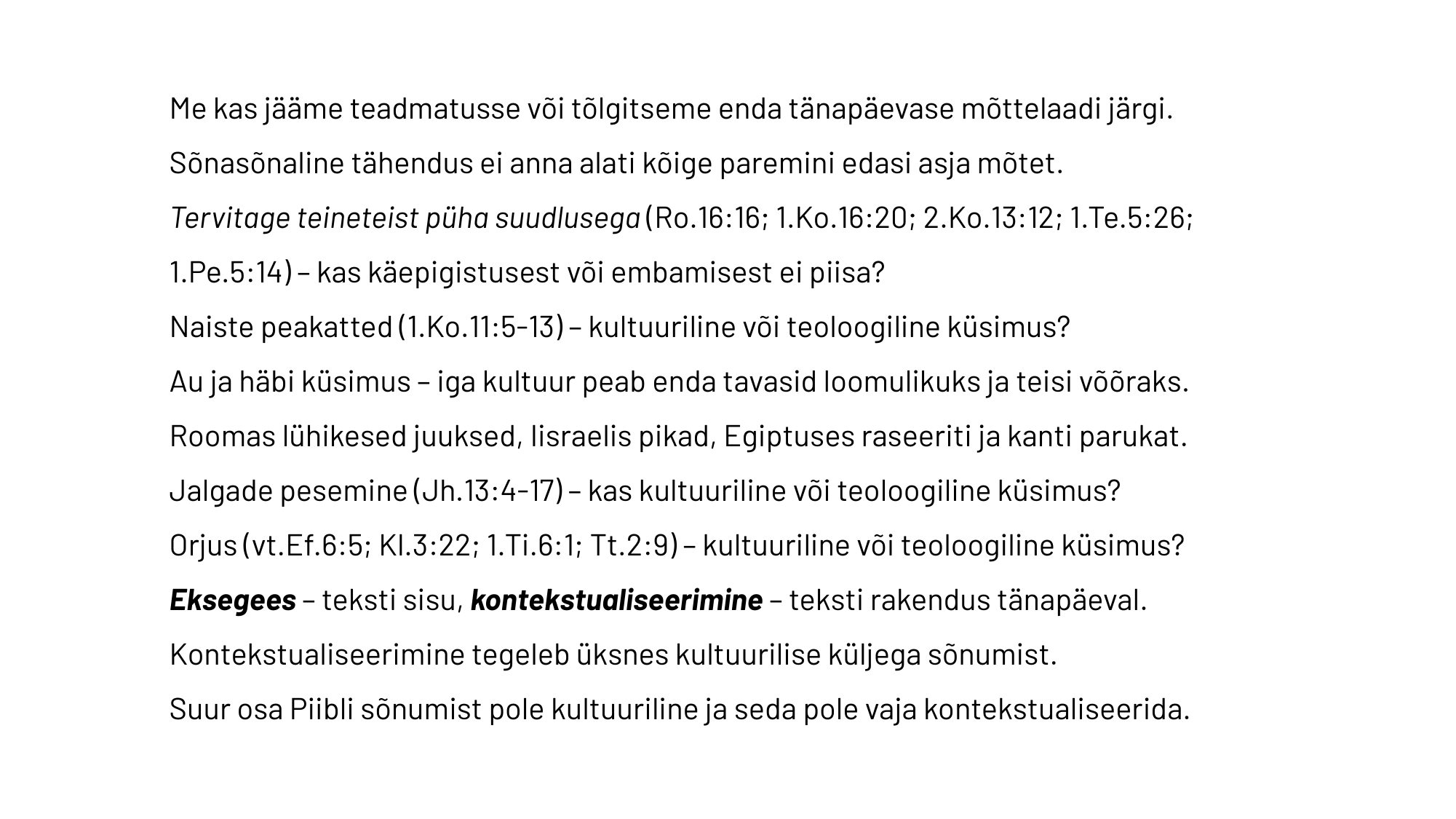

Me kas jääme teadmatusse või tõlgitseme enda tänapäevase mõttelaadi järgi.
Sõnasõnaline tähendus ei anna alati kõige paremini edasi asja mõtet.
Tervitage teineteist püha suudlusega (Ro.16:16; 1.Ko.16:20; 2.Ko.13:12; 1.Te.5:26; 1.Pe.5:14) – kas käepigistusest või embamisest ei piisa?
Naiste peakatted (1.Ko.11:5-13) – kultuuriline või teoloogiline küsimus?
Au ja häbi küsimus – iga kultuur peab enda tavasid loomulikuks ja teisi võõraks.
Roomas lühikesed juuksed, Iisraelis pikad, Egiptuses raseeriti ja kanti parukat.
Jalgade pesemine (Jh.13:4-17) – kas kultuuriline või teoloogiline küsimus?
Orjus (vt.Ef.6:5; Kl.3:22; 1.Ti.6:1; Tt.2:9) – kultuuriline või teoloogiline küsimus?
Eksegees – teksti sisu, kontekstualiseerimine – teksti rakendus tänapäeval.
Kontekstualiseerimine tegeleb üksnes kultuurilise küljega sõnumist.
Suur osa Piibli sõnumist pole kultuuriline ja seda pole vaja kontekstualiseerida.